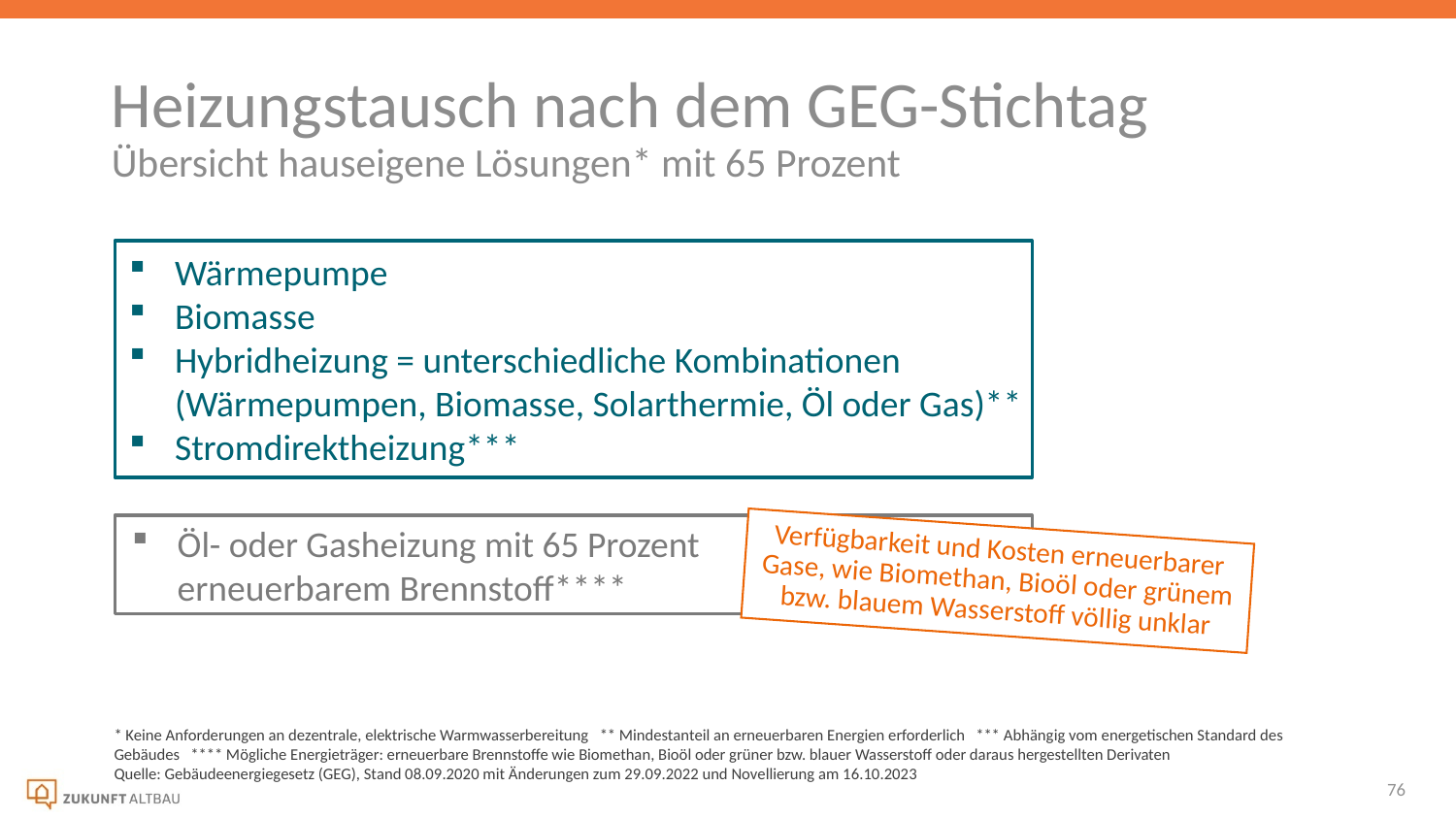

Heizungstausch nach dem GEG-Stichtag
Übersicht hauseigene Lösungen* mit 65 Prozent
Wärmepumpe
Biomasse
Hybridheizung = unterschiedliche Kombinationen (Wärmepumpen, Biomasse, Solarthermie, Öl oder Gas)**
Stromdirektheizung***
Öl- oder Gasheizung mit 65 Prozent
erneuerbarem Brennstoff****
Verfügbarkeit und Kosten erneuerbarer Gase, wie Biomethan, Bioöl oder grünem bzw. blauem Wasserstoff völlig unklar
* Keine Anforderungen an dezentrale, elektrische Warmwasserbereitung   ** Mindestanteil an erneuerbaren Energien erforderlich   *** Abhängig vom energetischen Standard des Gebäudes   **** Mögliche Energieträger: erneuerbare Brennstoffe wie Biomethan, Bioöl oder grüner bzw. blauer Wasserstoff oder daraus hergestellten Derivaten
Quelle: Gebäudeenergiegesetz (GEG), Stand 08.09.2020 mit Änderungen zum 29.09.2022 und Novellierung am 16.10.2023